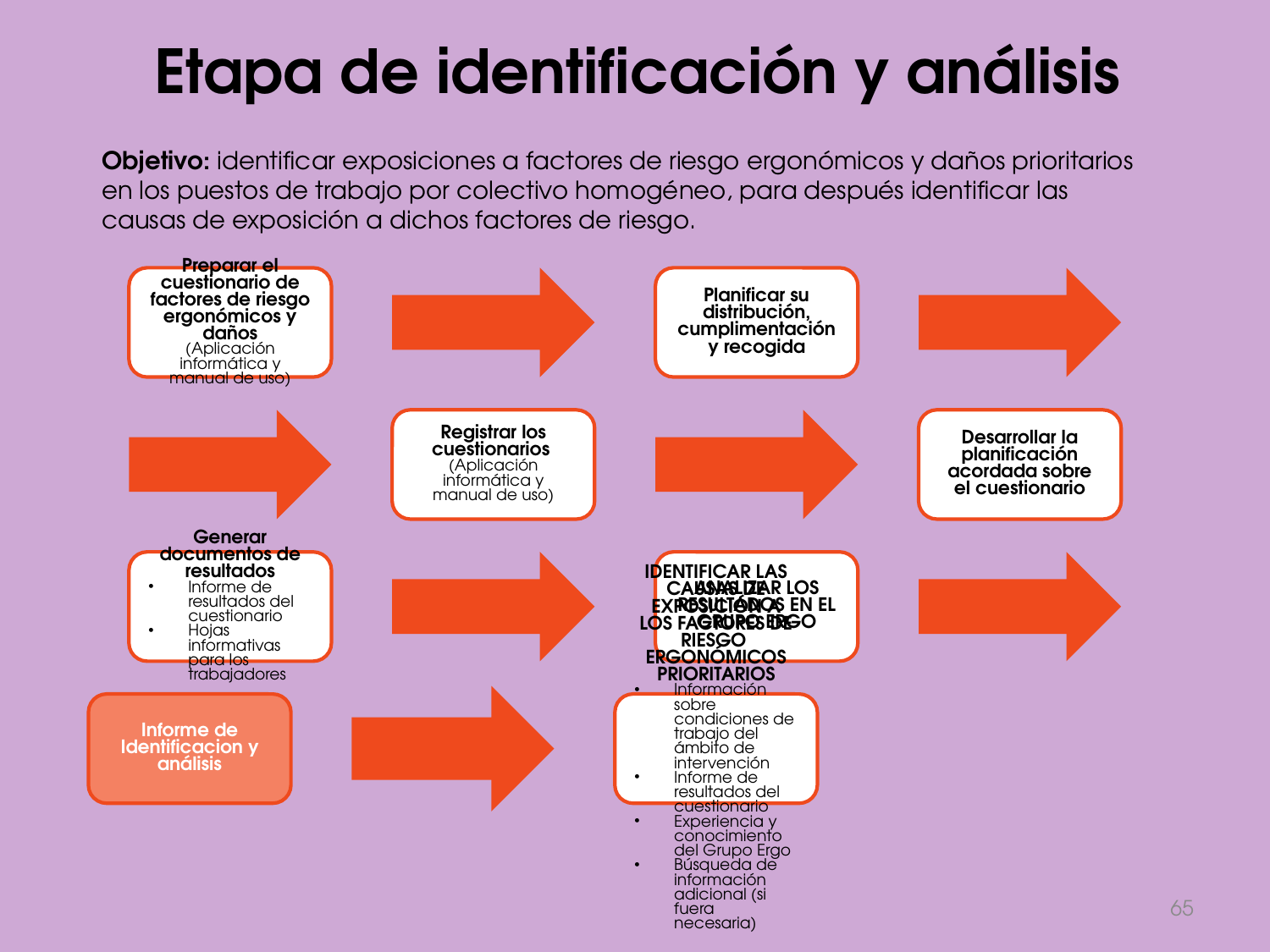

# Etapa de identificación y análisis
Objetivo: identificar exposiciones a factores de riesgo ergonómicos y daños prioritarios en los puestos de trabajo por colectivo homogéneo, para después identificar las causas de exposición a dichos factores de riesgo.

Preparar el cuestionario de factores de riesgo ergonómicos y daños
(Aplicación informática y manual de uso)
Desarrollar la planificación acordada sobre el cuestionario
Registrar los cuestionarios
(Aplicación informática y manual de uso)
Planificar su distribución, cumplimentación y recogida
Generar documentos de resultados
Informe de Identificacion y análisis
Informe de resultados del cuestionario
Hojas informativas para los trabajadores
Informe de resultados del cuestionario
Experiencia y conocimiento del Grupo Ergo
Búsqueda de información adicional (si fuera necesaria)
Información sobre condiciones de trabajo del ámbito de intervención
65